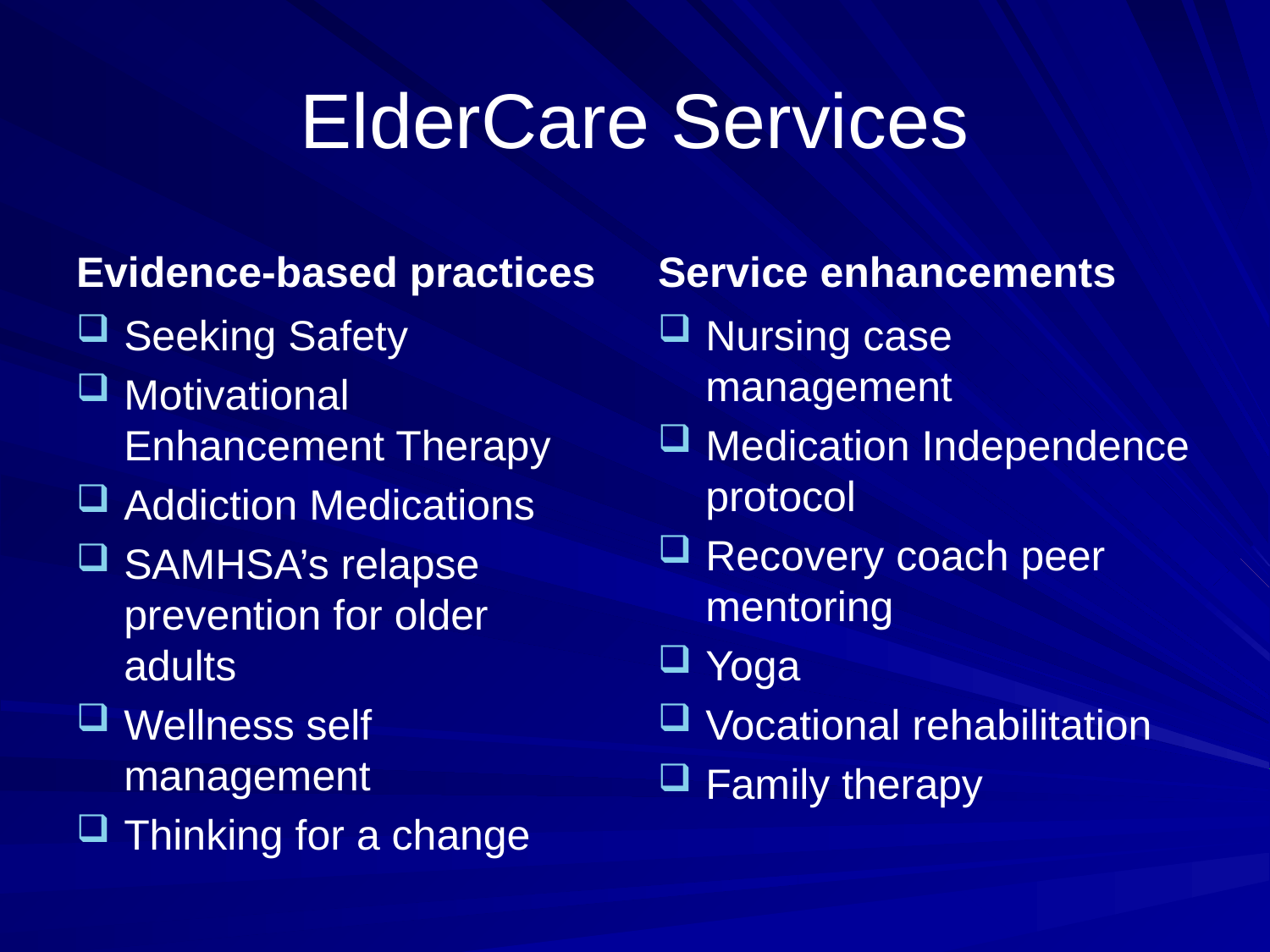

# ElderCare Services
Evidence-based practices
Service enhancements
Seeking Safety
Motivational Enhancement Therapy
Addiction Medications
SAMHSA’s relapse prevention for older adults
Wellness self management
Thinking for a change
Nursing case management
Medication Independence protocol
Recovery coach peer mentoring
Yoga
Vocational rehabilitation
Family therapy